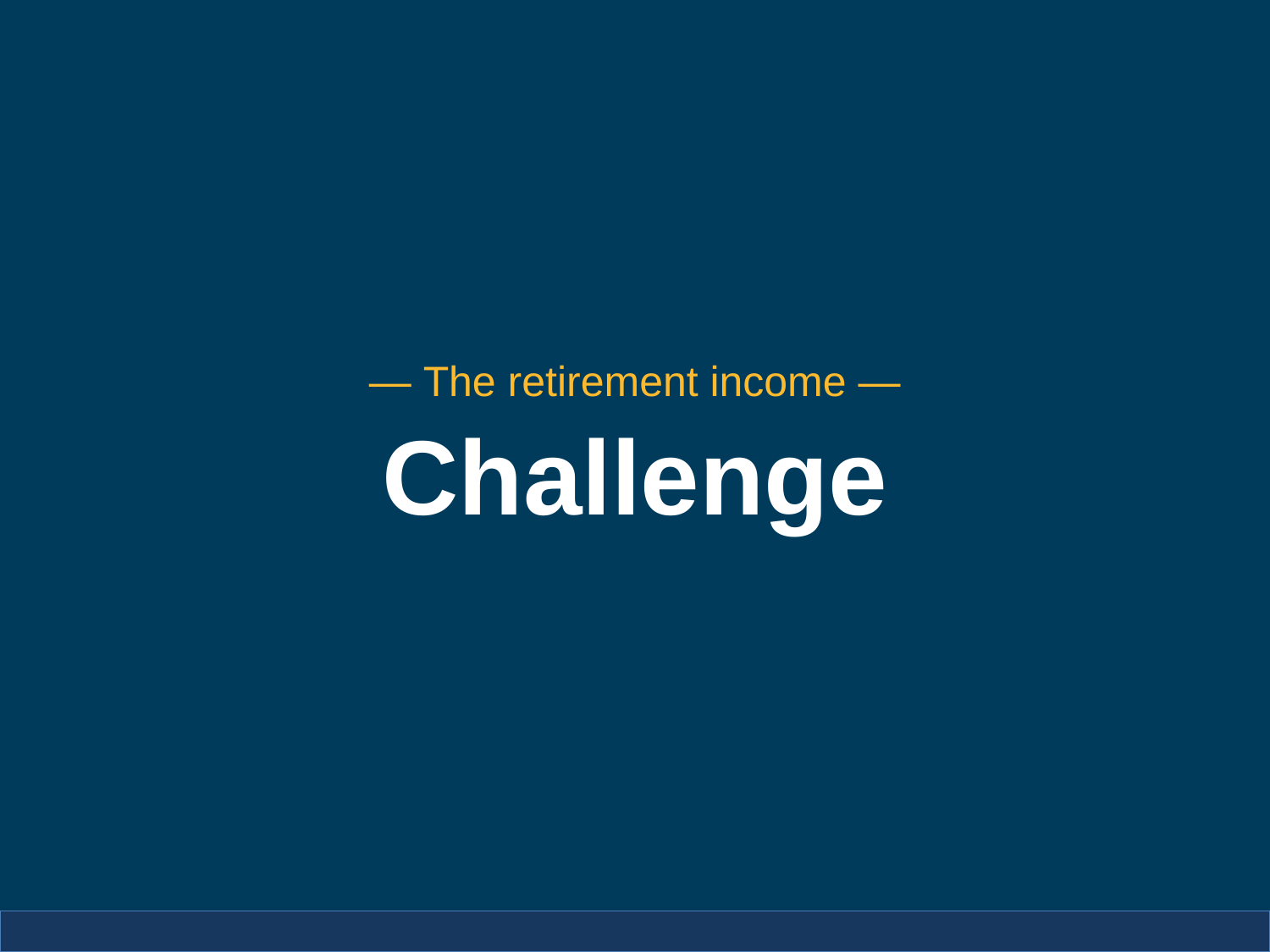

— The retirement income —
# Challenge